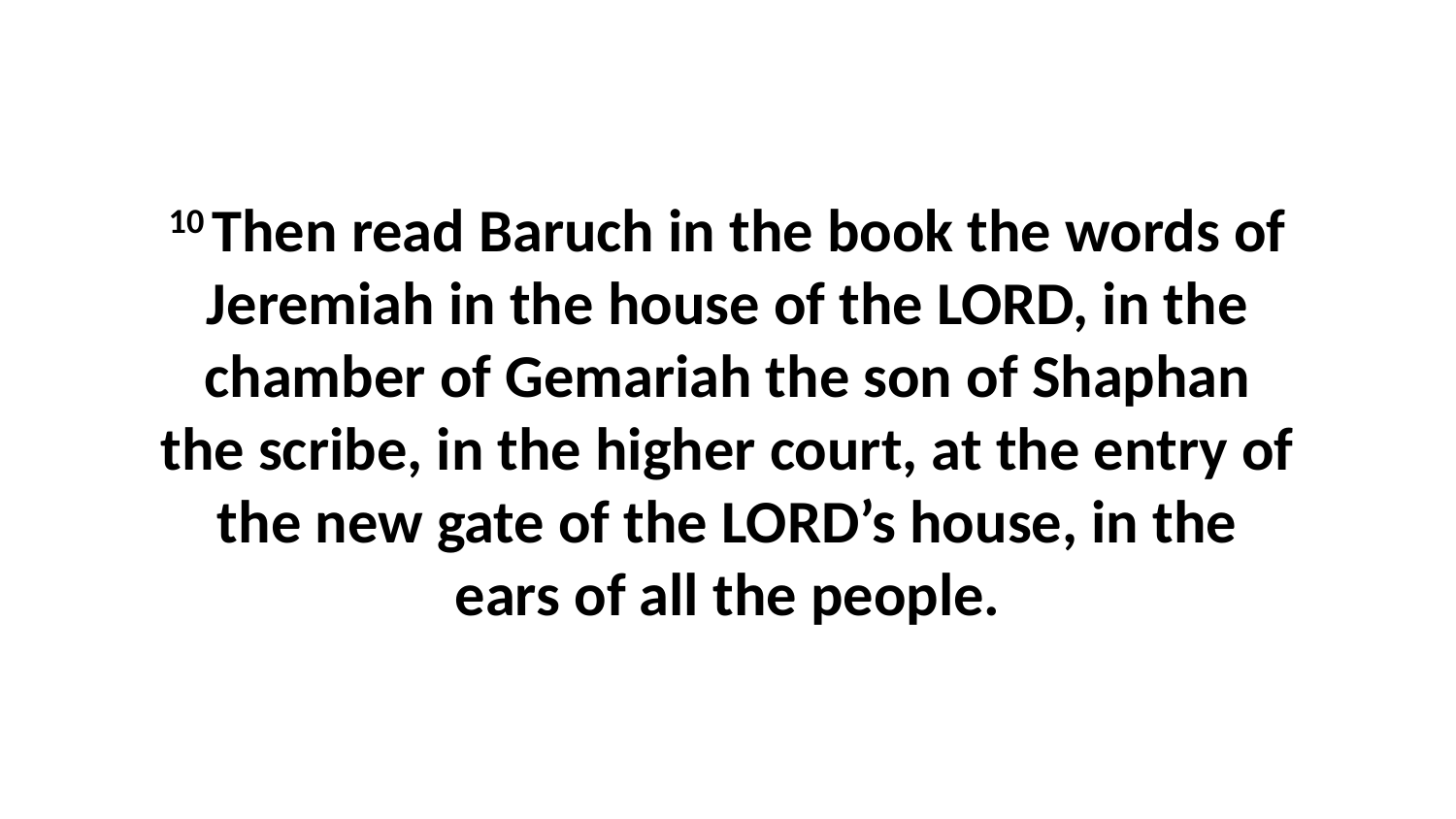

10 Then read Baruch in the book the words of Jeremiah in the house of the LORD, in the chamber of Gemariah the son of Shaphan the scribe, in the higher court, at the entry of the new gate of the LORD’s house, in the ears of all the people.